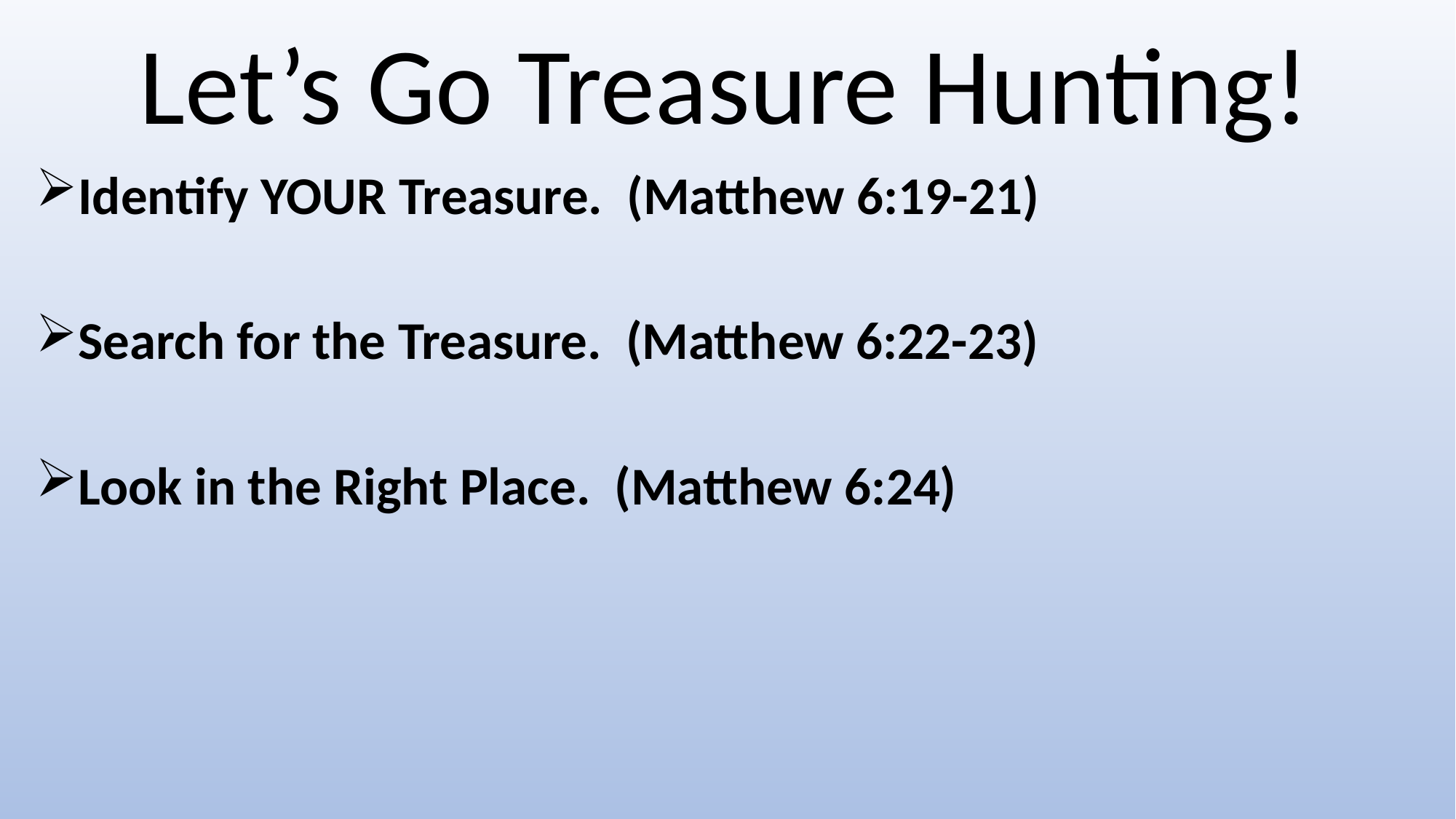

# Let’s Go Treasure Hunting!
Identify YOUR Treasure.  (Matthew 6:19-21)

Search for the Treasure.  (Matthew 6:22-23)

Look in the Right Place.  (Matthew 6:24)